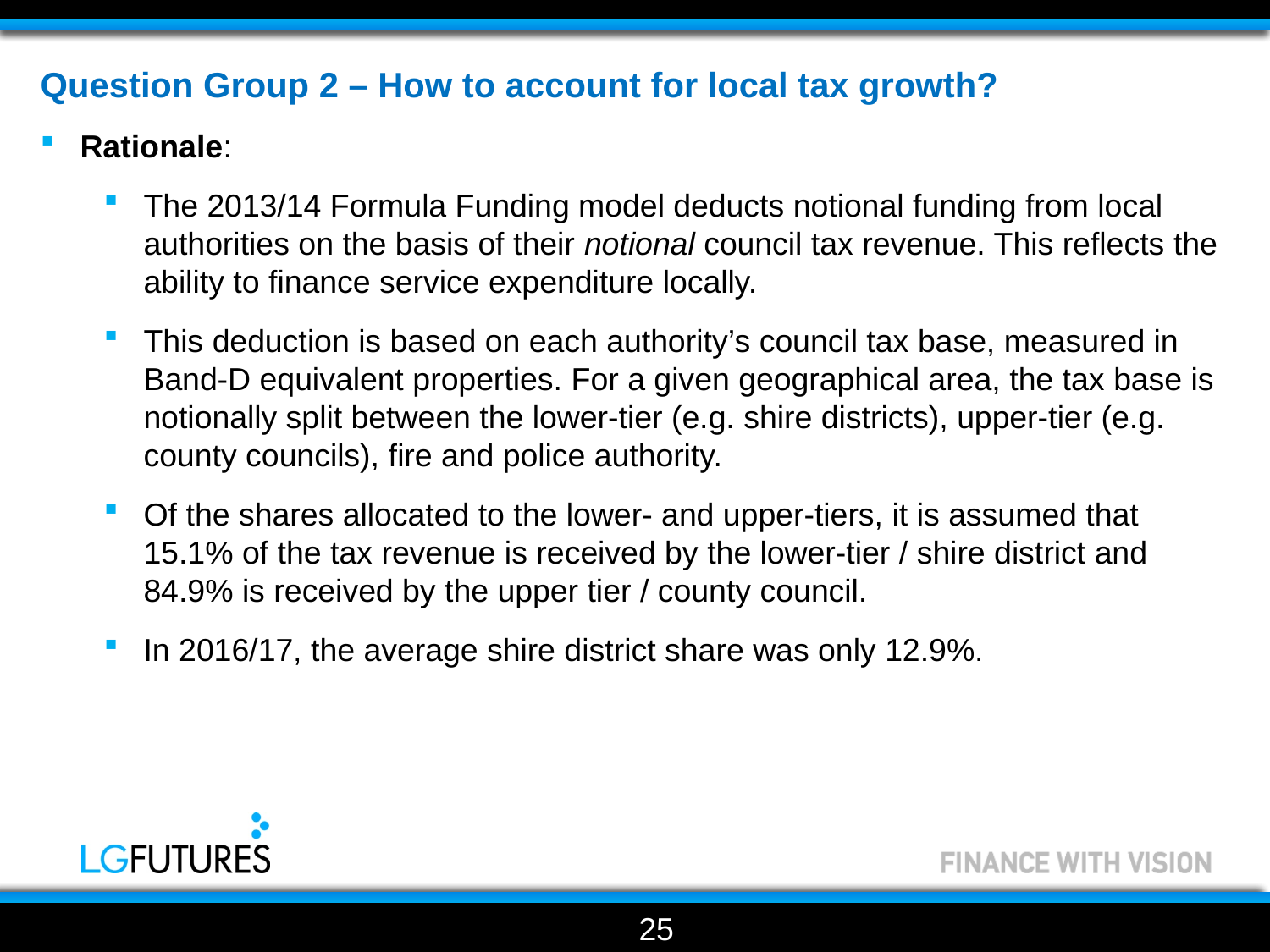

Question Group 2 – How to account for local tax growth?
Rationale:
The 2013/14 Formula Funding model deducts notional funding from local authorities on the basis of their notional council tax revenue. This reflects the ability to finance service expenditure locally.
This deduction is based on each authority’s council tax base, measured in Band-D equivalent properties. For a given geographical area, the tax base is notionally split between the lower-tier (e.g. shire districts), upper-tier (e.g. county councils), fire and police authority.
Of the shares allocated to the lower- and upper-tiers, it is assumed that 15.1% of the tax revenue is received by the lower-tier / shire district and 84.9% is received by the upper tier / county council.
In 2016/17, the average shire district share was only 12.9%.
25